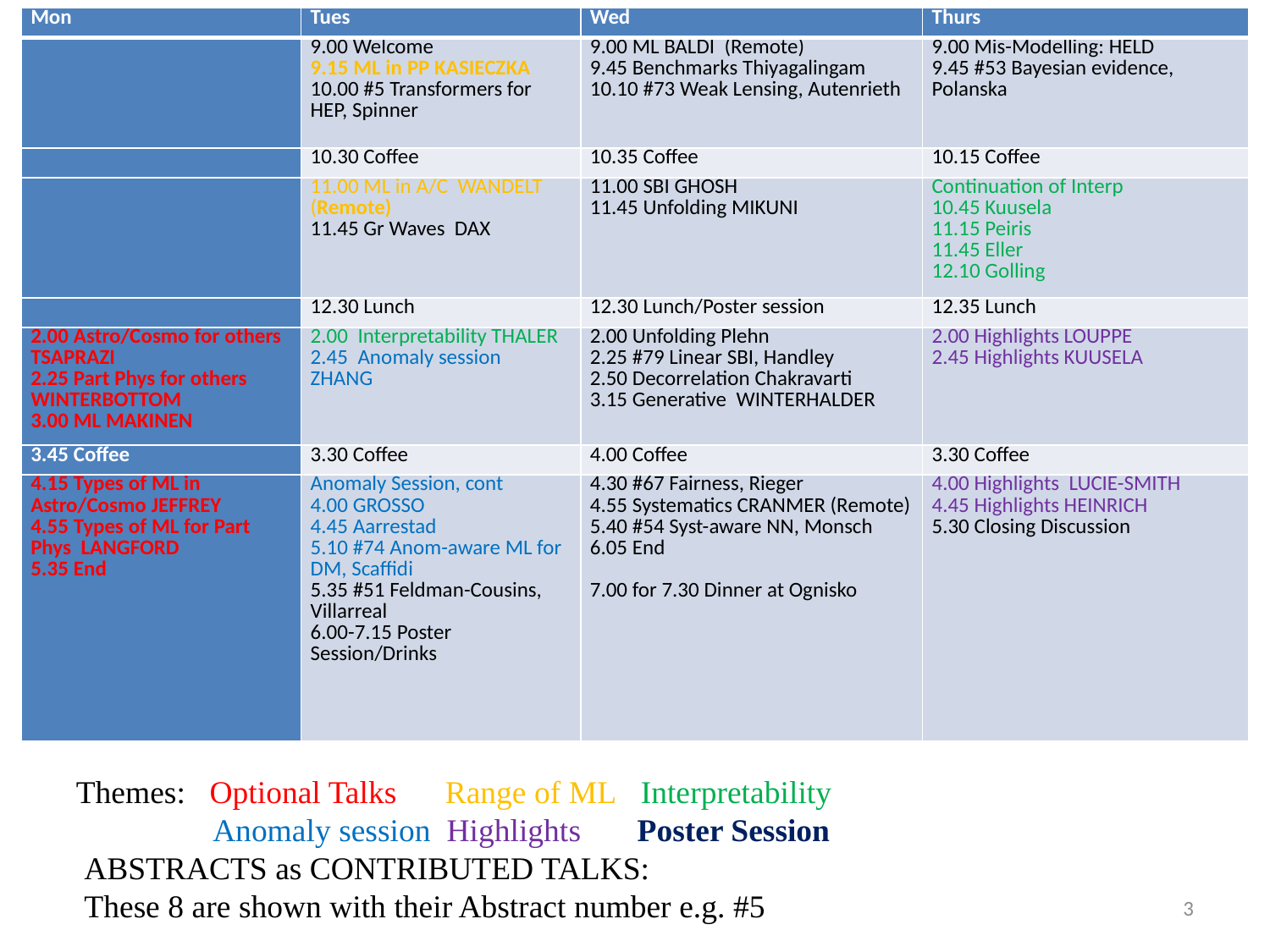

| Mon | Tues | Wed | Thurs |
| --- | --- | --- | --- |
|  | 9.00 Welcome 9.15 ML in PP KASIECZKA 10.00 #5 Transformers for HEP, Spinner | 9.00 ML BALDI (Remote) 9.45 Benchmarks Thiyagalingam 10.10 #73 Weak Lensing, Autenrieth | 9.00 Mis-Modelling: HELD 9.45 #53 Bayesian evidence, Polanska |
|  | 10.30 Coffee | 10.35 Coffee | 10.15 Coffee |
|  | 11.00 ML in A/C WANDELT (Remote) 11.45 Gr Waves DAX | 11.00 SBI GHOSH 11.45 Unfolding MIKUNI | Continuation of Interp 10.45 Kuusela 11.15 Peiris 11.45 Eller 12.10 Golling |
|  | 12.30 Lunch | 12.30 Lunch/Poster session | 12.35 Lunch |
| 2.00 Astro/Cosmo for others TSAPRAZI 2.25 Part Phys for others WINTERBOTTOM 3.00 ML MAKINEN | 2.00 Interpretability THALER 2.45 Anomaly session ZHANG | 2.00 Unfolding Plehn 2.25 #79 Linear SBI, Handley 2.50 Decorrelation Chakravarti 3.15 Generative WINTERHALDER | 2.00 Highlights LOUPPE 2.45 Highlights KUUSELA |
| 3.45 Coffee | 3.30 Coffee | 4.00 Coffee | 3.30 Coffee |
| 4.15 Types of ML in Astro/Cosmo JEFFREY 4.55 Types of ML for Part Phys LANGFORD 5.35 End | Anomaly Session, cont 4.00 GROSSO 4.45 Aarrestad 5.10 #74 Anom-aware ML for DM, Scaffidi 5.35 #51 Feldman-Cousins, Villarreal 6.00-7.15 Poster Session/Drinks | 4.30 #67 Fairness, Rieger 4.55 Systematics CRANMER (Remote) 5.40 #54 Syst-aware NN, Monsch 6.05 End   7.00 for 7.30 Dinner at Ognisko | 4.00 Highlights LUCIE-SMITH 4.45 Highlights HEINRICH 5.30 Closing Discussion |
Themes:   Optional Talks      Range of ML   Interpretability
                 Anomaly session  Highlights       Poster Session
 ABSTRACTS as CONTRIBUTED TALKS:
 These 8 are shown with their Abstract number e.g. #5

3